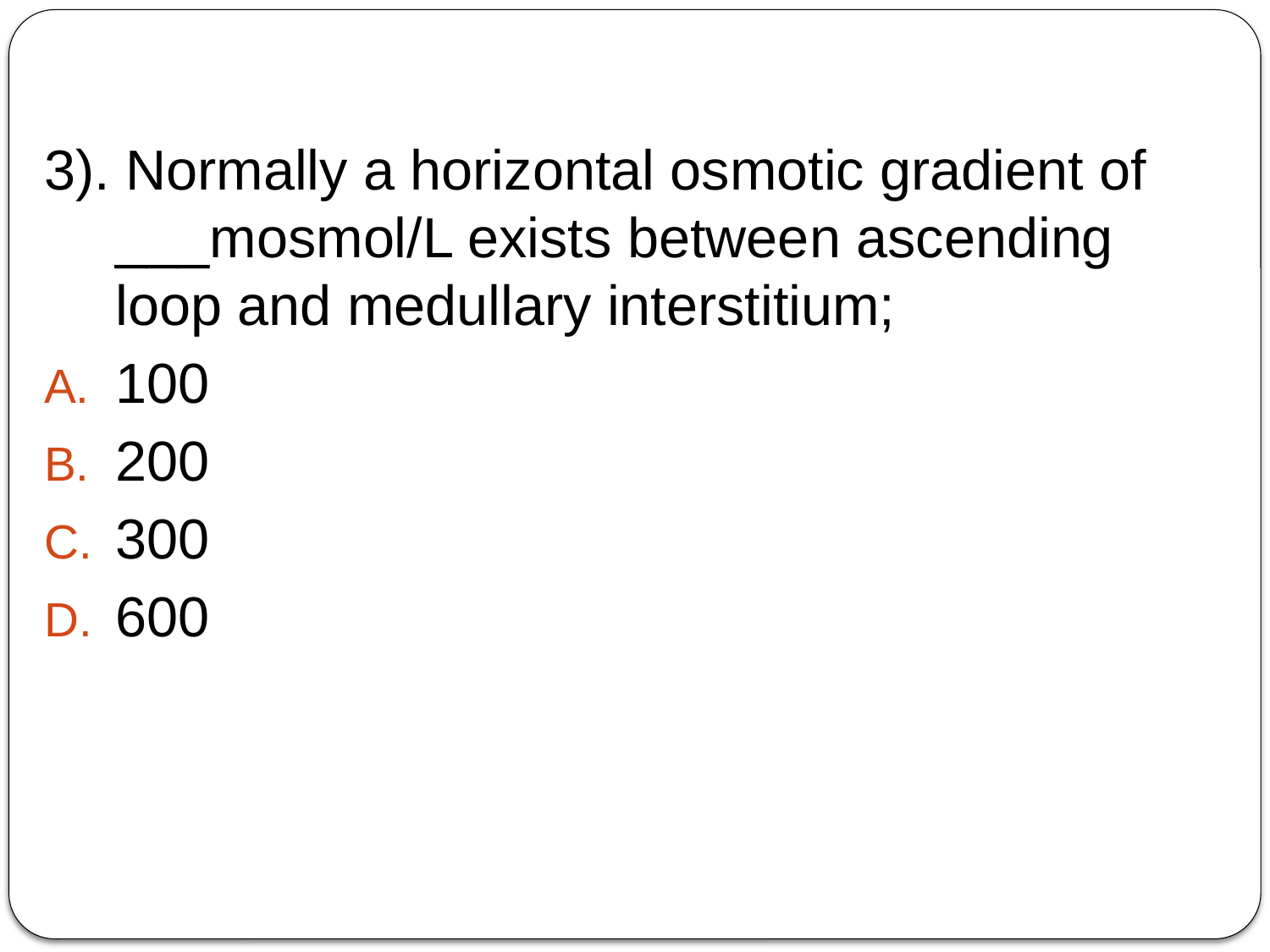

3). Normally a horizontal osmotic gradient of ___mosmol/L exists between ascending loop and medullary interstitium;
100
200
300
600